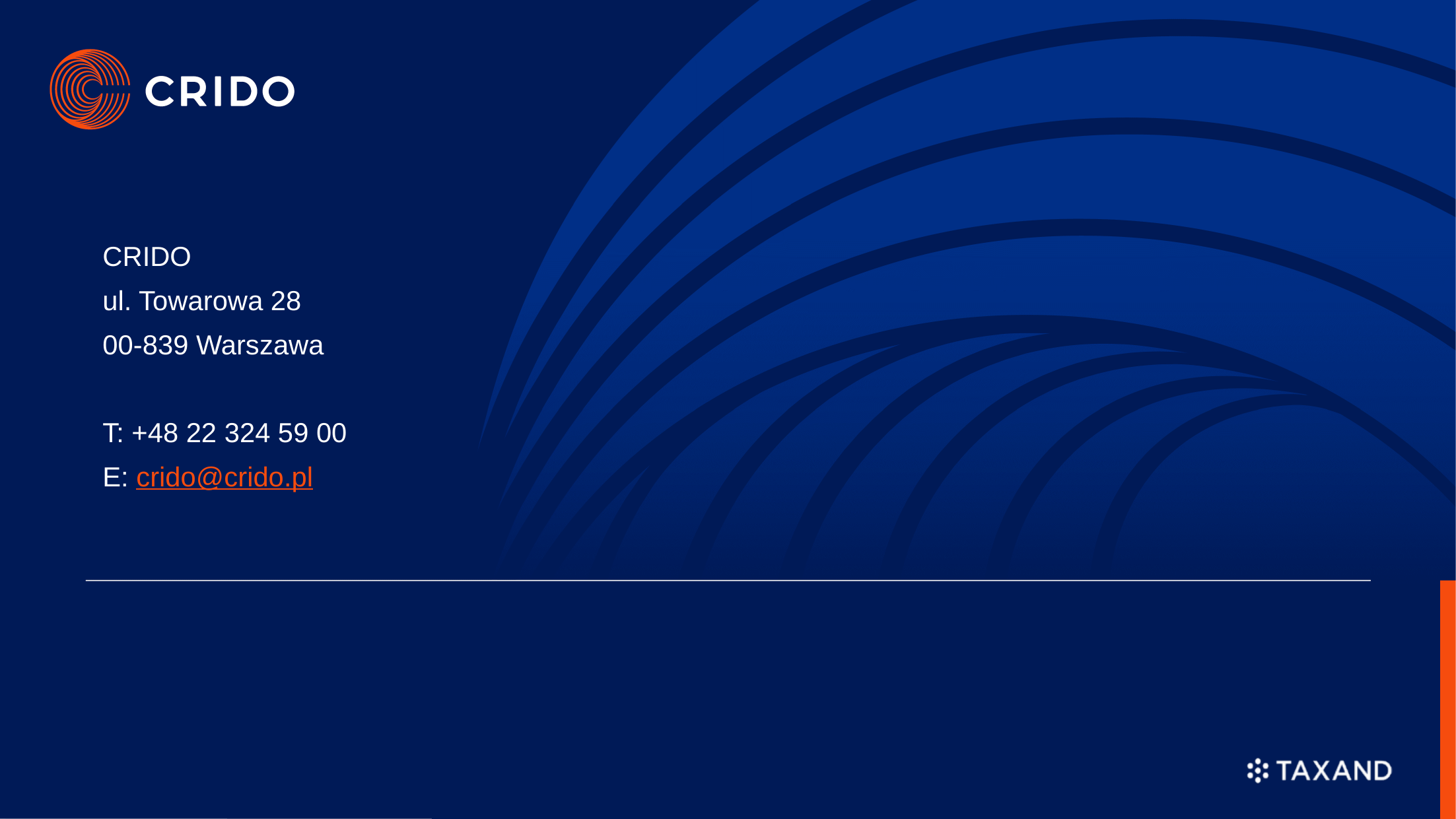

CRIDO
ul. Towarowa 28
00-839 Warszawa

T: +48 22 324 59 00
E: crido@crido.pl

crido.pl